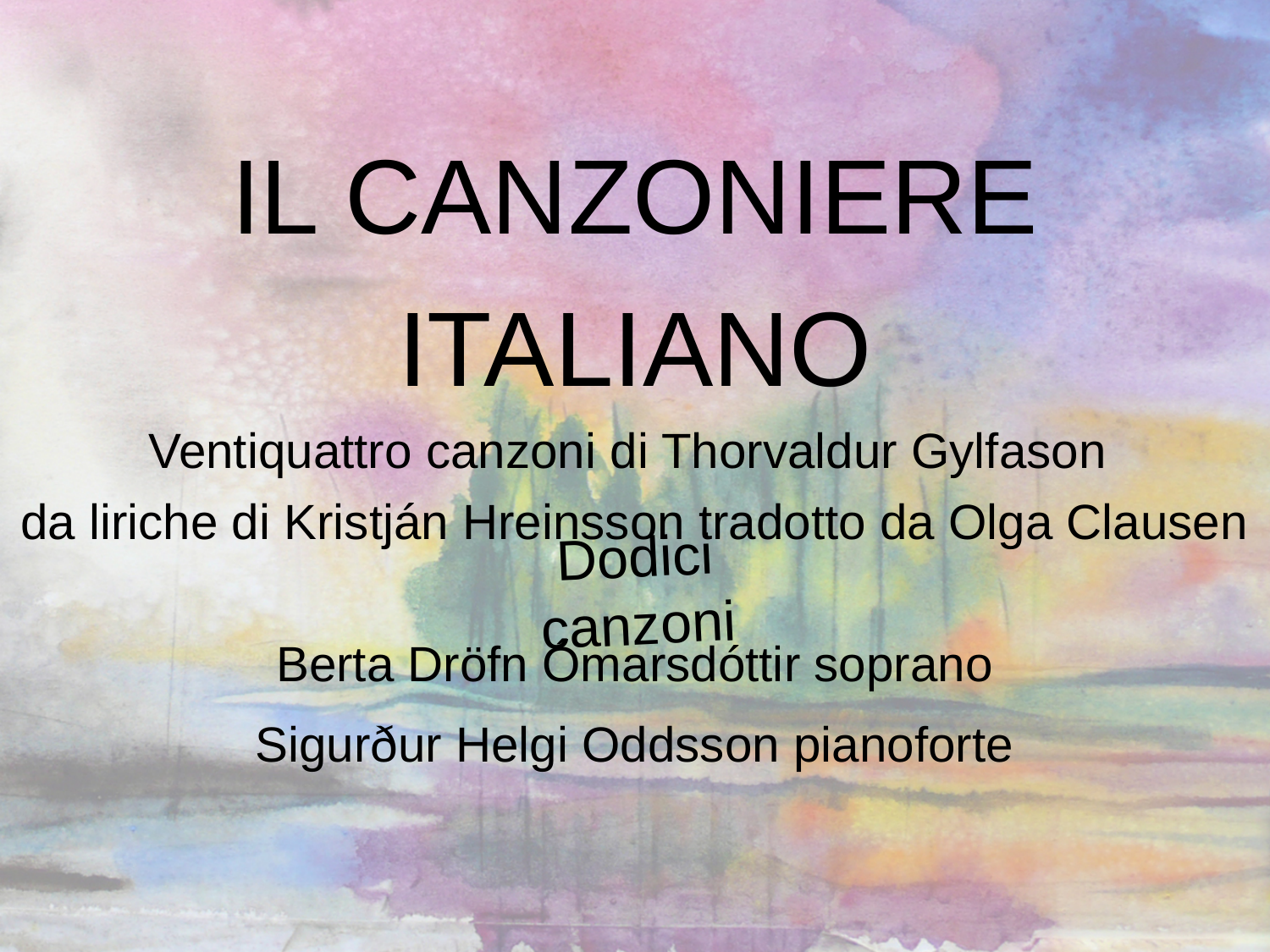

# Il canzoniere italiano Ventiquattro canzoni di Thorvaldur Gylfason da liriche di Kristján Hreinsson tradotto da Olga Clausen
Dodici canzoni
Berta Dröfn Ómarsdóttir soprano
Sigurður Helgi Oddsson pianoforte